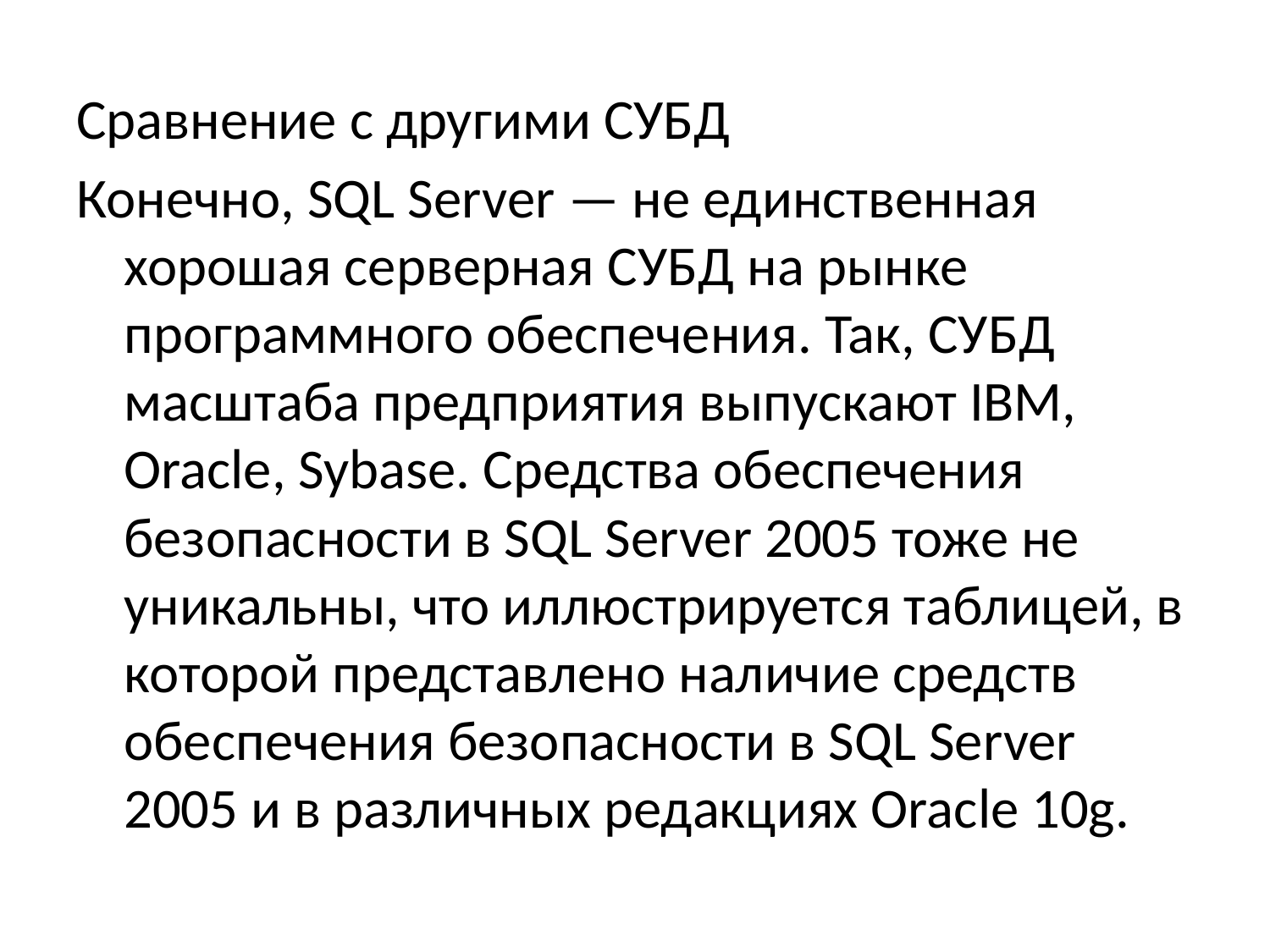

Сравнение с другими СУБД
Конечно, SQL Server — не единственная хорошая серверная СУБД на рынке программного обеспечения. Так, СУБД масштаба предприятия выпускают IBM, Oracle, Sybase. Средства обеспечения безопасности в SQL Server 2005 тоже не уникальны, что иллюстрируется таблицей, в которой представлено наличие средств обеспечения безопасности в SQL Server 2005 и в различных редакциях Oracle 10g.